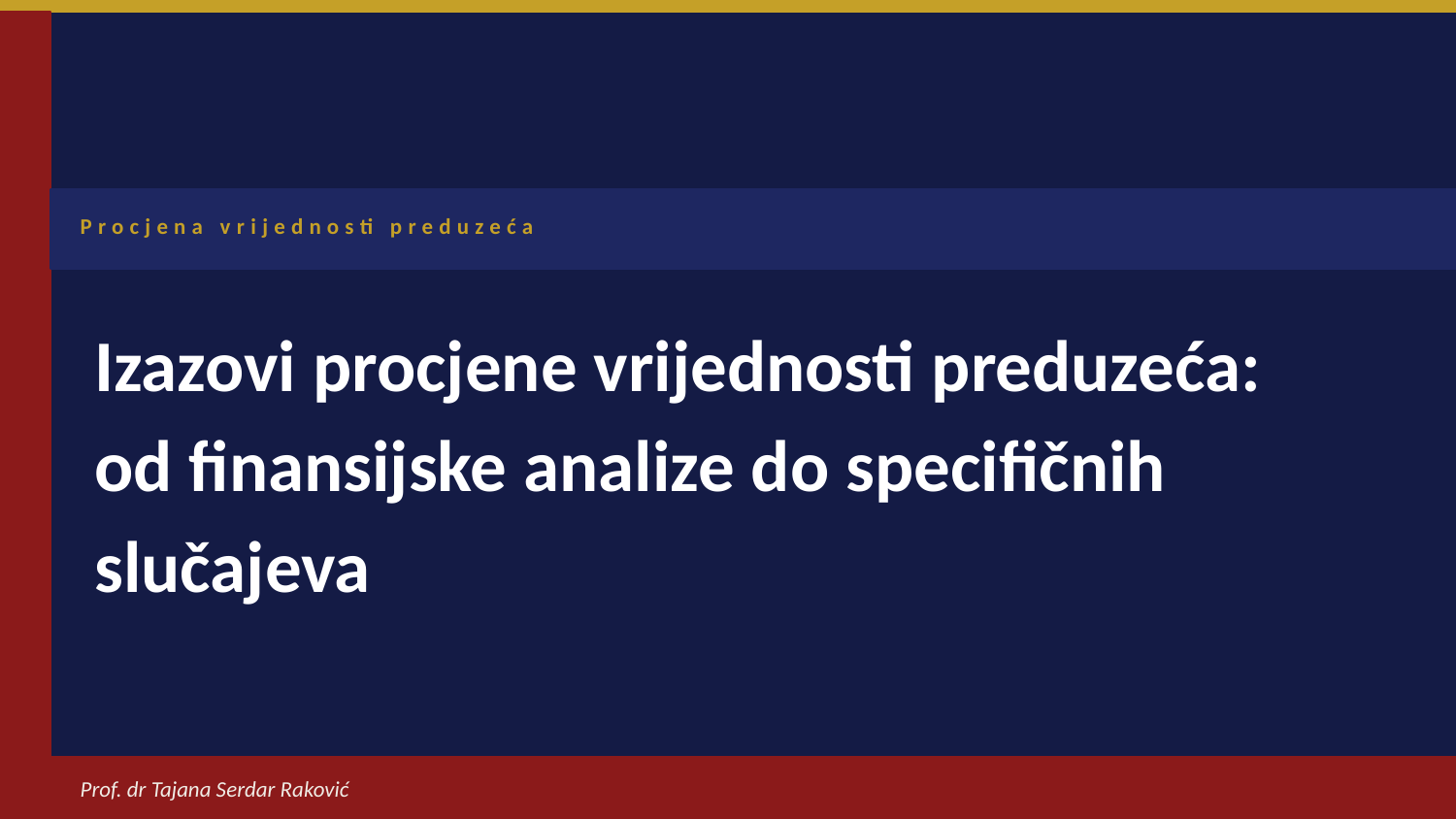

Procjena vrijednosti preduzeća
Izazovi procjene vrijednosti preduzeća: od finansijske analize do specifičnih slučajeva

Prof. dr Tajana Serdar Raković